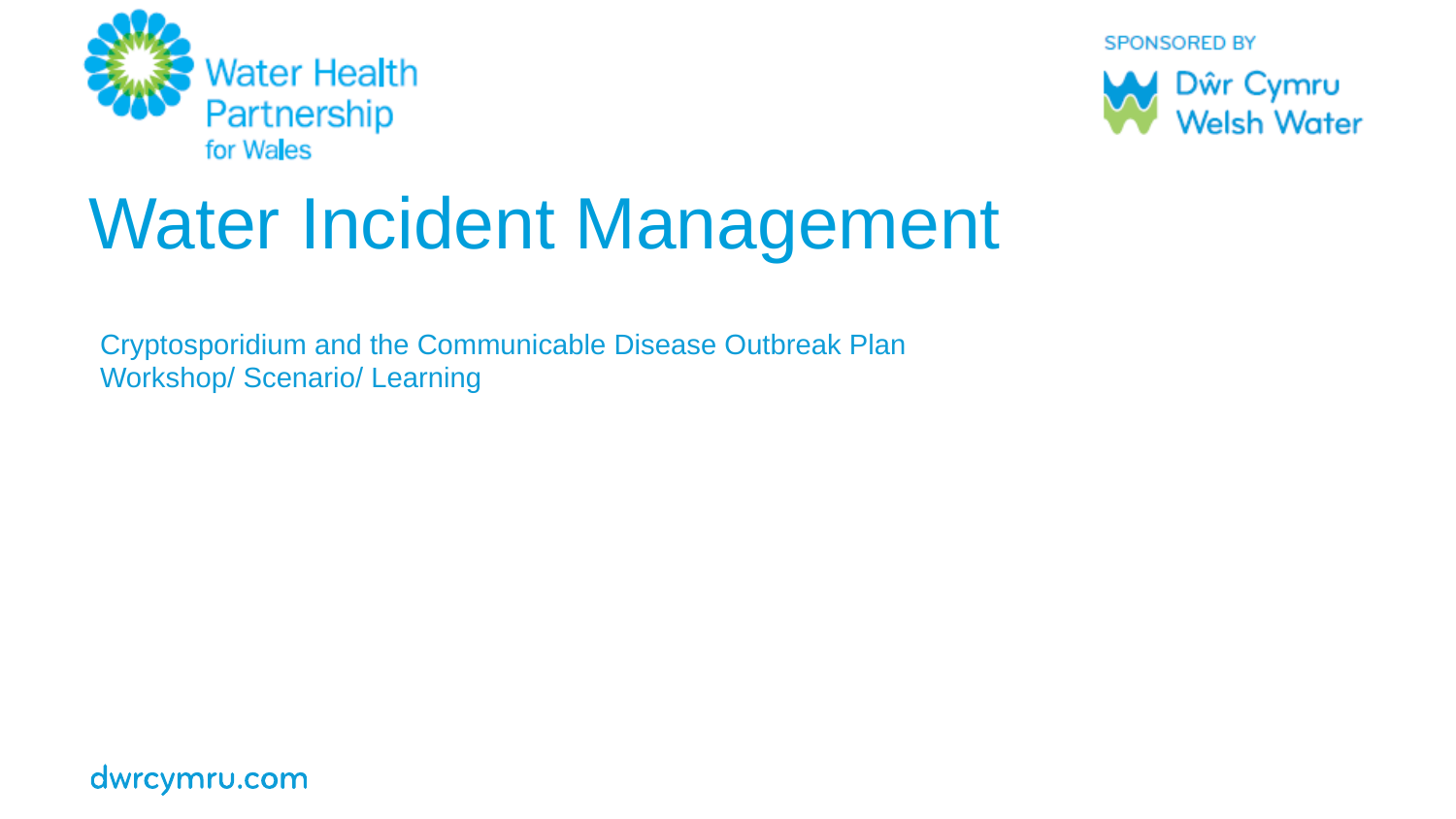

# Water Incident Management
Cryptosporidium and the Communicable Disease Outbreak Plan
Workshop/ Scenario/ Learning